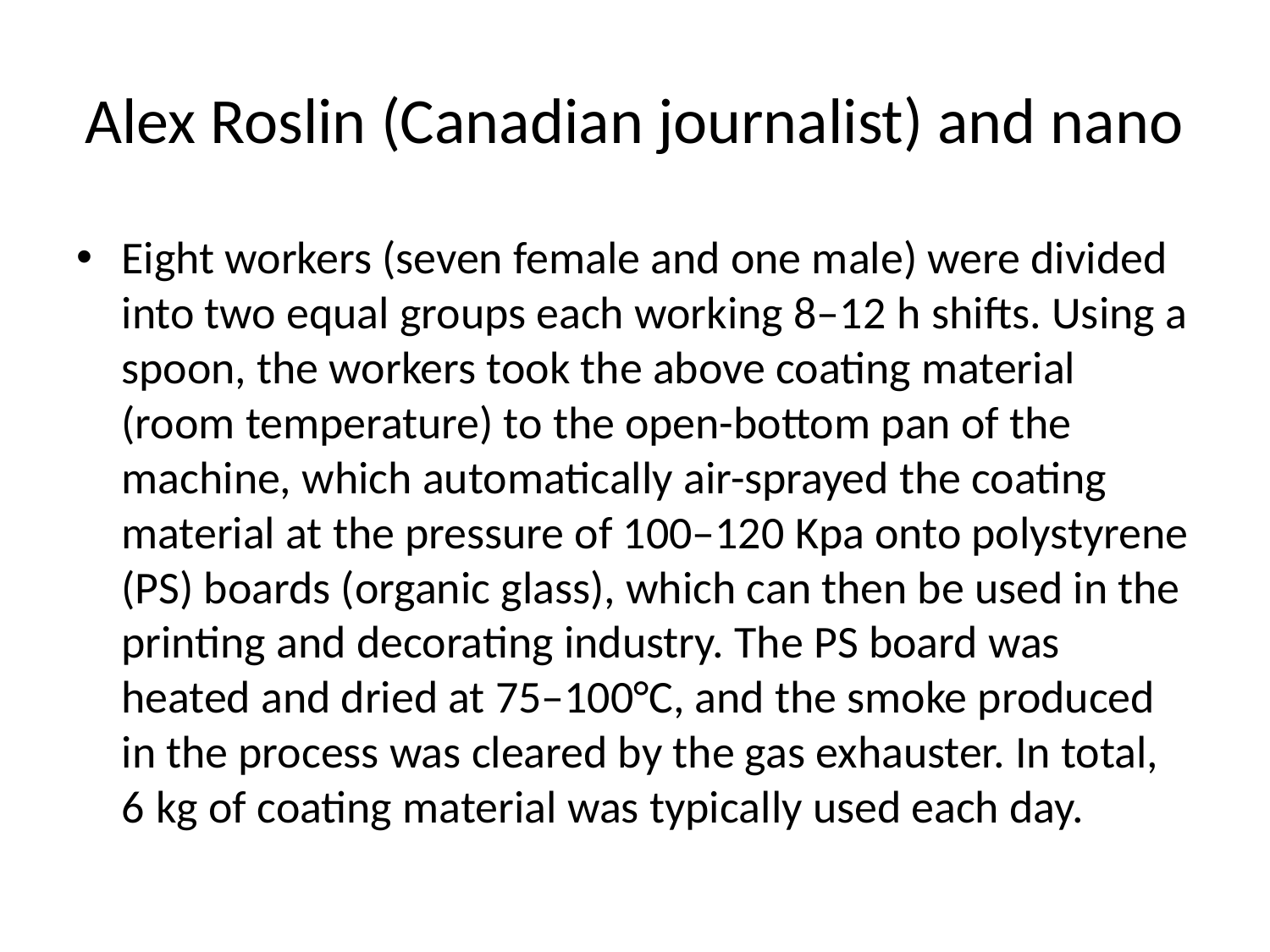

# Alex Roslin (Canadian journalist) and nano
Eight workers (seven female and one male) were divided into two equal groups each working 8–12 h shifts. Using a spoon, the workers took the above coating material (room temperature) to the open-bottom pan of the machine, which automatically air-sprayed the coating material at the pressure of 100–120 Kpa onto polystyrene (PS) boards (organic glass), which can then be used in the printing and decorating industry. The PS board was heated and dried at 75–100°C, and the smoke produced in the process was cleared by the gas exhauster. In total, 6 kg of coating material was typically used each day.